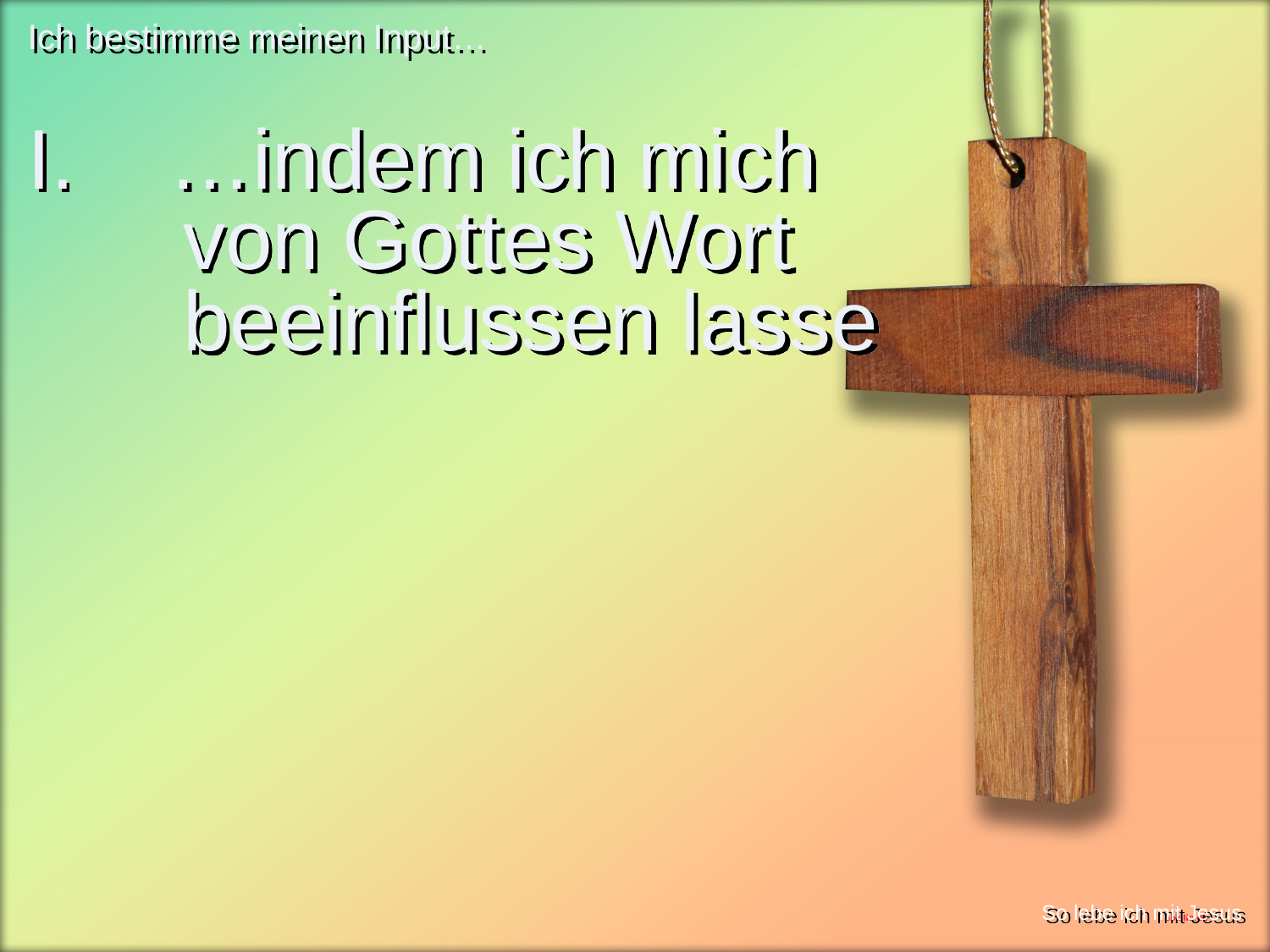

Ich bestimme meinen Input…
# I.    …indem ich mich von Gottes Wort beeinflussen lasse
So lebe ich mit Jesus